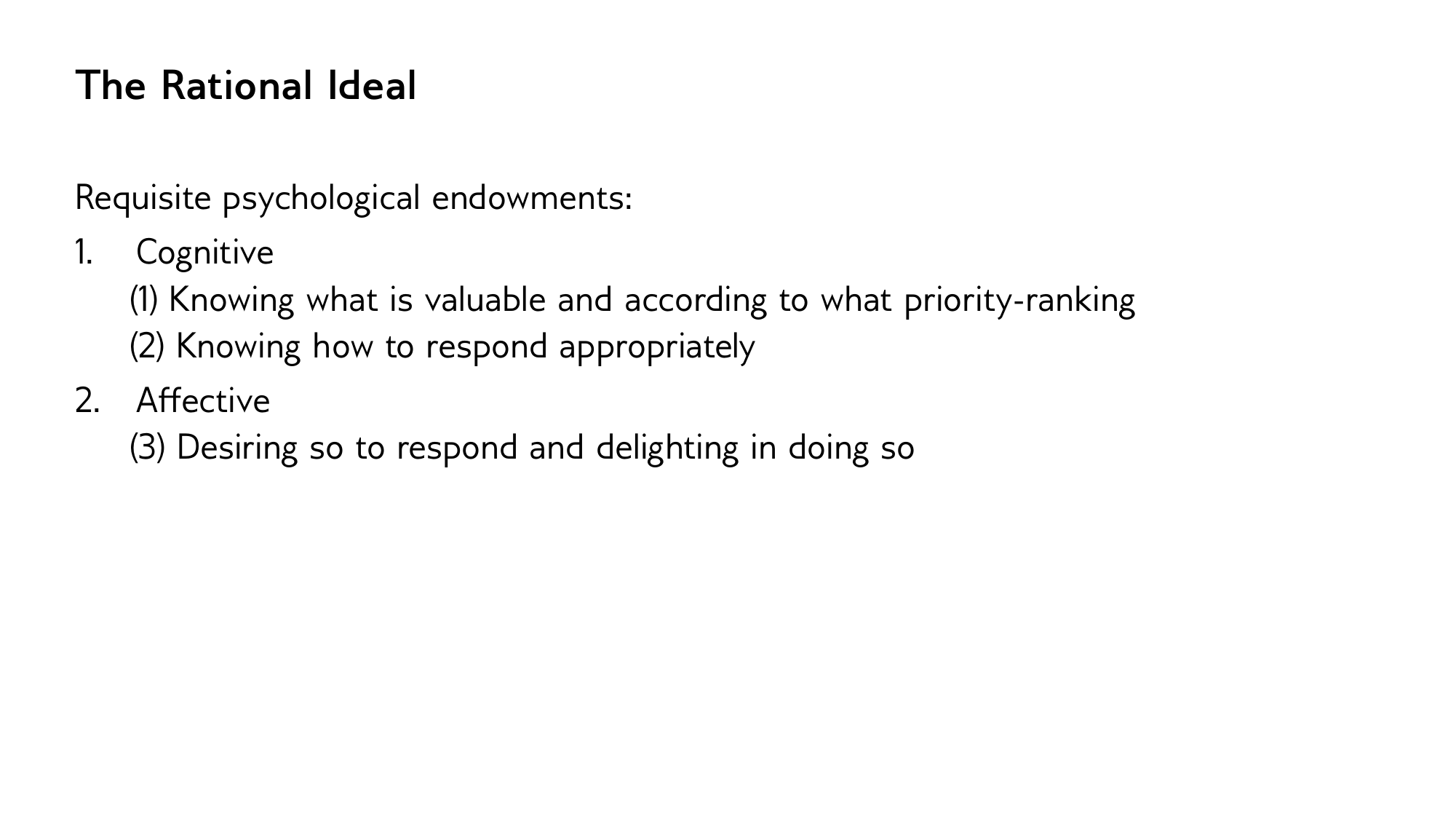

The Rational Ideal

Requisite psychological endowments:
Cognitive
(1) Knowing what is valuable and according to what priority-ranking
(2) Knowing how to respond appropriately
Affective
(3) Desiring so to respond and delighting in doing so